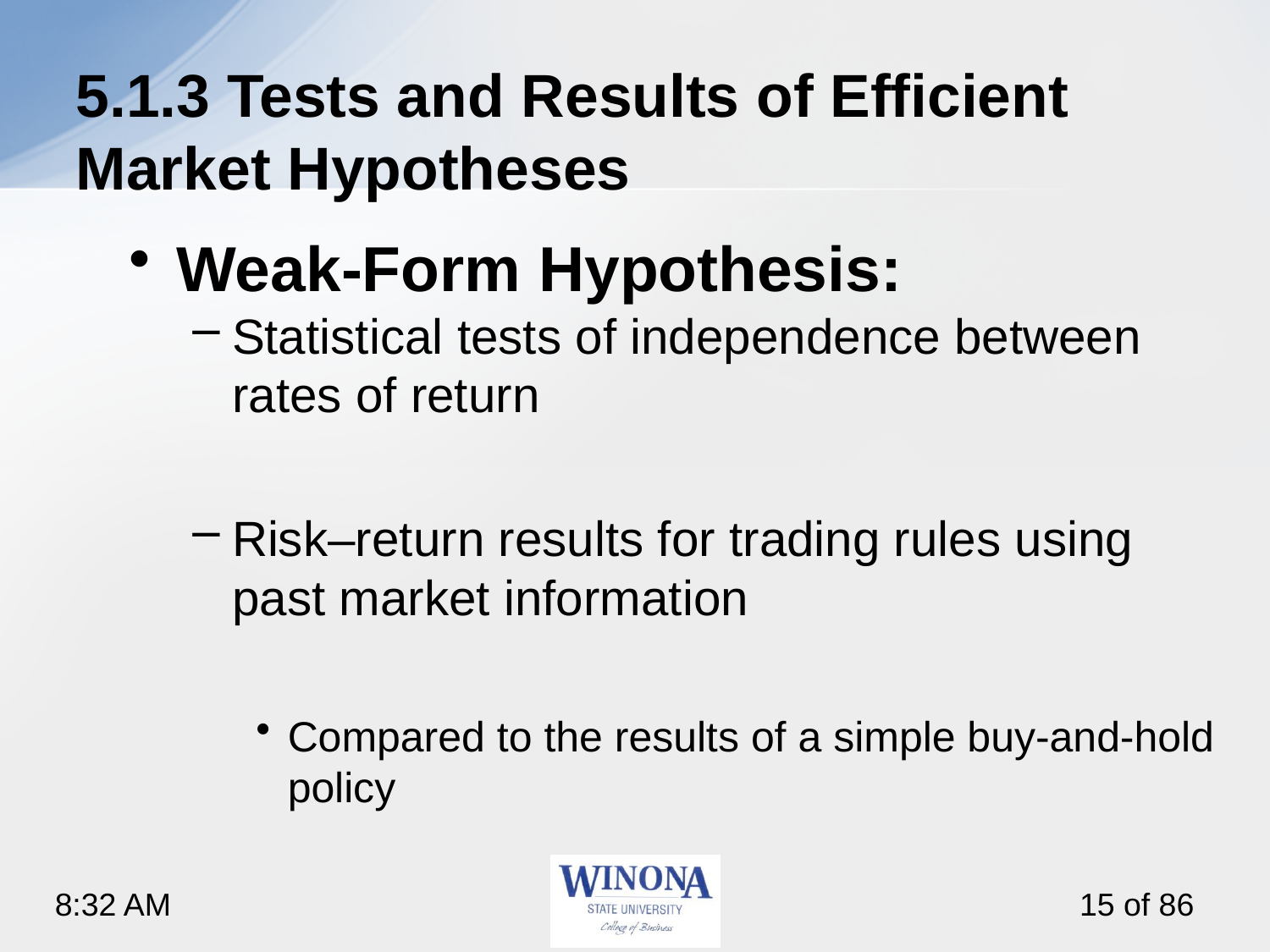

# 5.1.3 Tests and Results of Efficient Market Hypotheses
Weak-Form Hypothesis:
Statistical tests of independence between rates of return

Risk–return results for trading rules using past market information

Compared to the results of a simple buy-and-hold policy